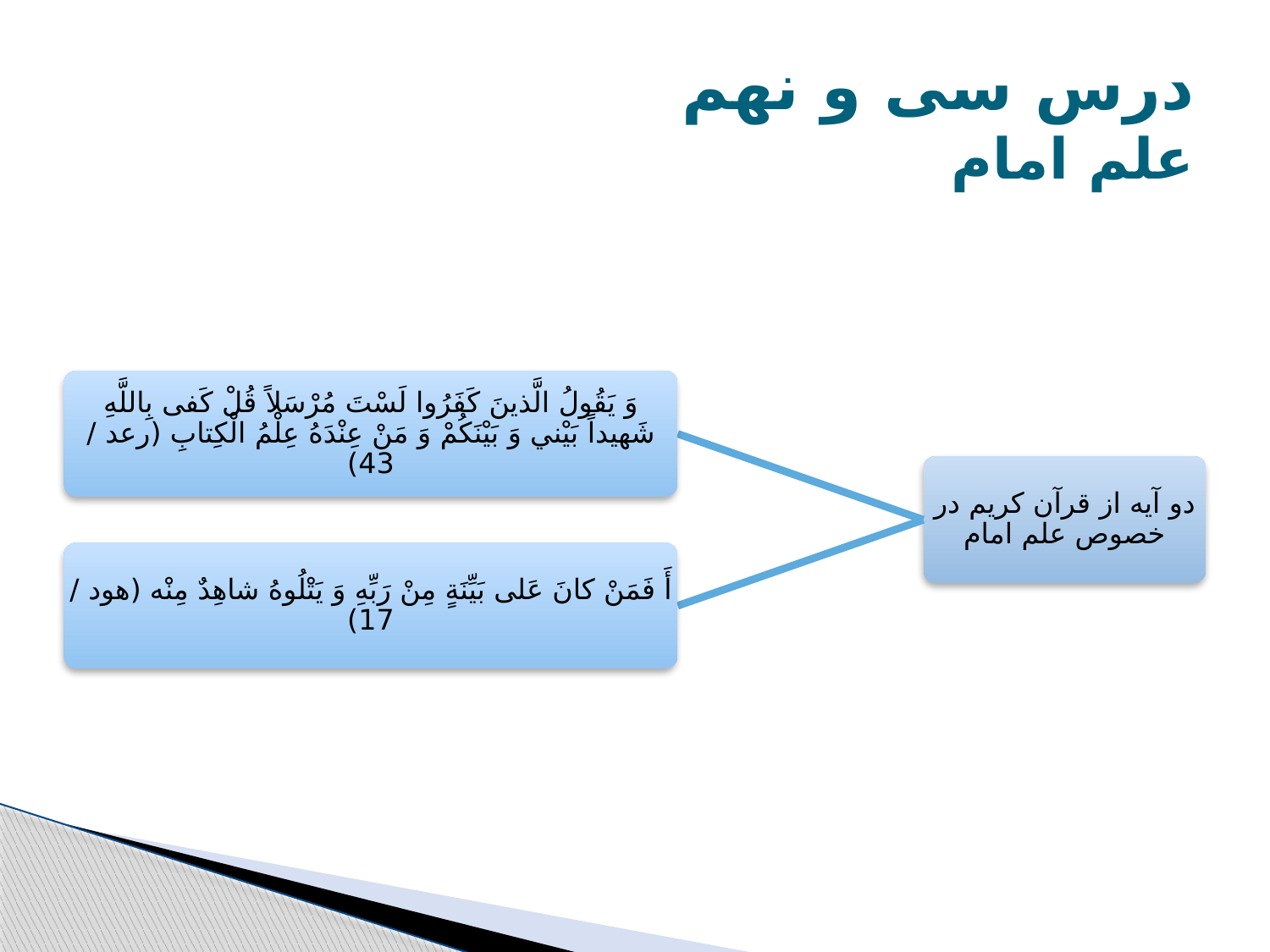

# درس سی و نهم علم امام
دو آیه از قرآن کریم در خصوص علم امام

وَ يَقُولُ الَّذينَ كَفَرُوا لَسْتَ مُرْسَلاً قُلْ كَفى‏ بِاللَّهِ شَهيداً بَيْني‏ وَ بَيْنَكُمْ وَ مَنْ عِنْدَهُ عِلْمُ الْكِتابِ (رعد / 43)

أَ فَمَنْ كانَ عَلى‏ بَيِّنَةٍ مِنْ رَبِّهِ وَ يَتْلُوهُ شاهِدٌ مِنْه (هود / 17)